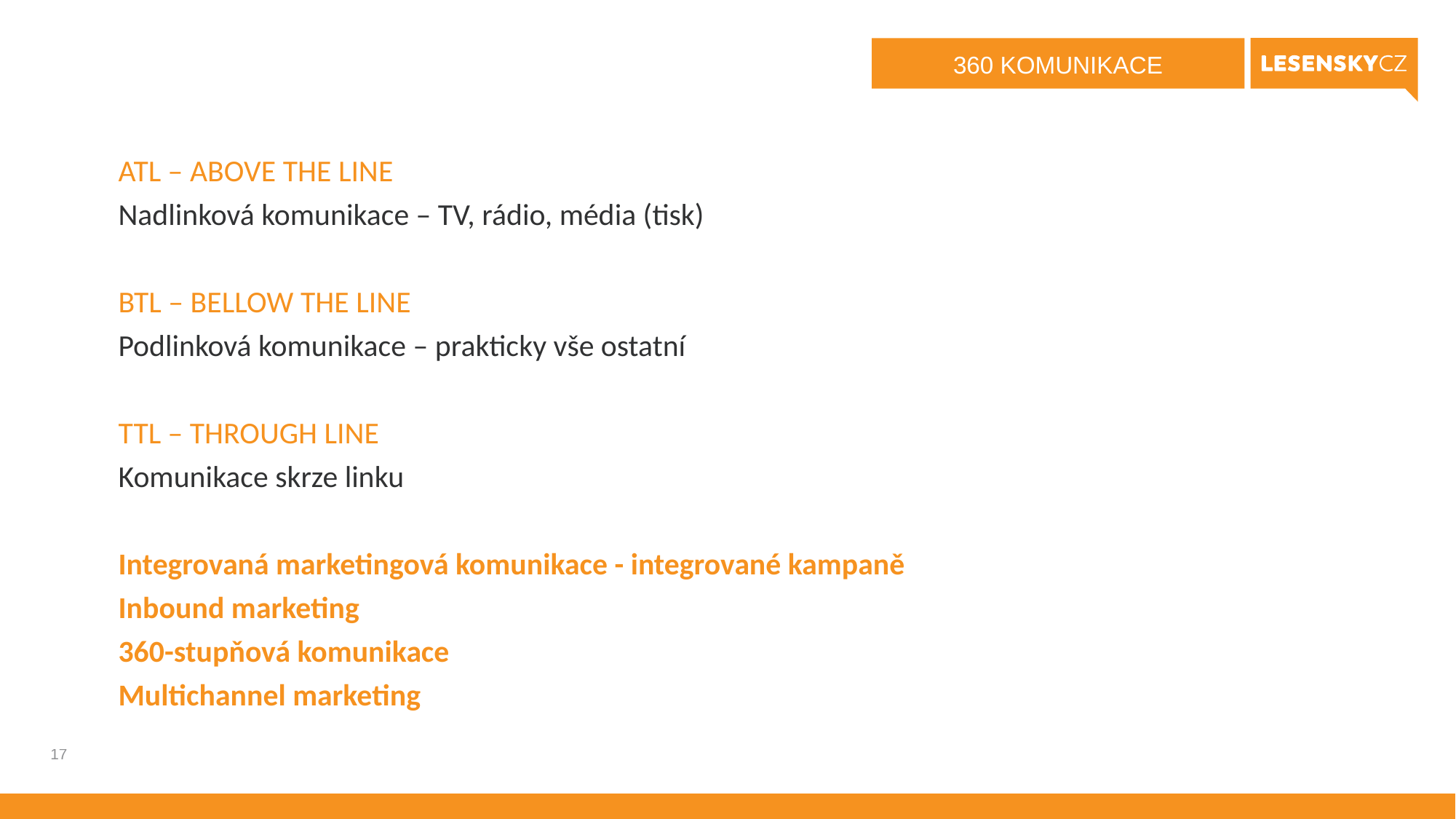

360 KOMUNIKACE
ATL – ABOVE THE LINE
Nadlinková komunikace – TV, rádio, média (tisk)

BTL – BELLOW THE LINE
Podlinková komunikace – prakticky vše ostatní

TTL – THROUGH LINE
Komunikace skrze linku

Integrovaná marketingová komunikace - integrované kampaně
Inbound marketing
360-stupňová komunikace
Multichannel marketing

17